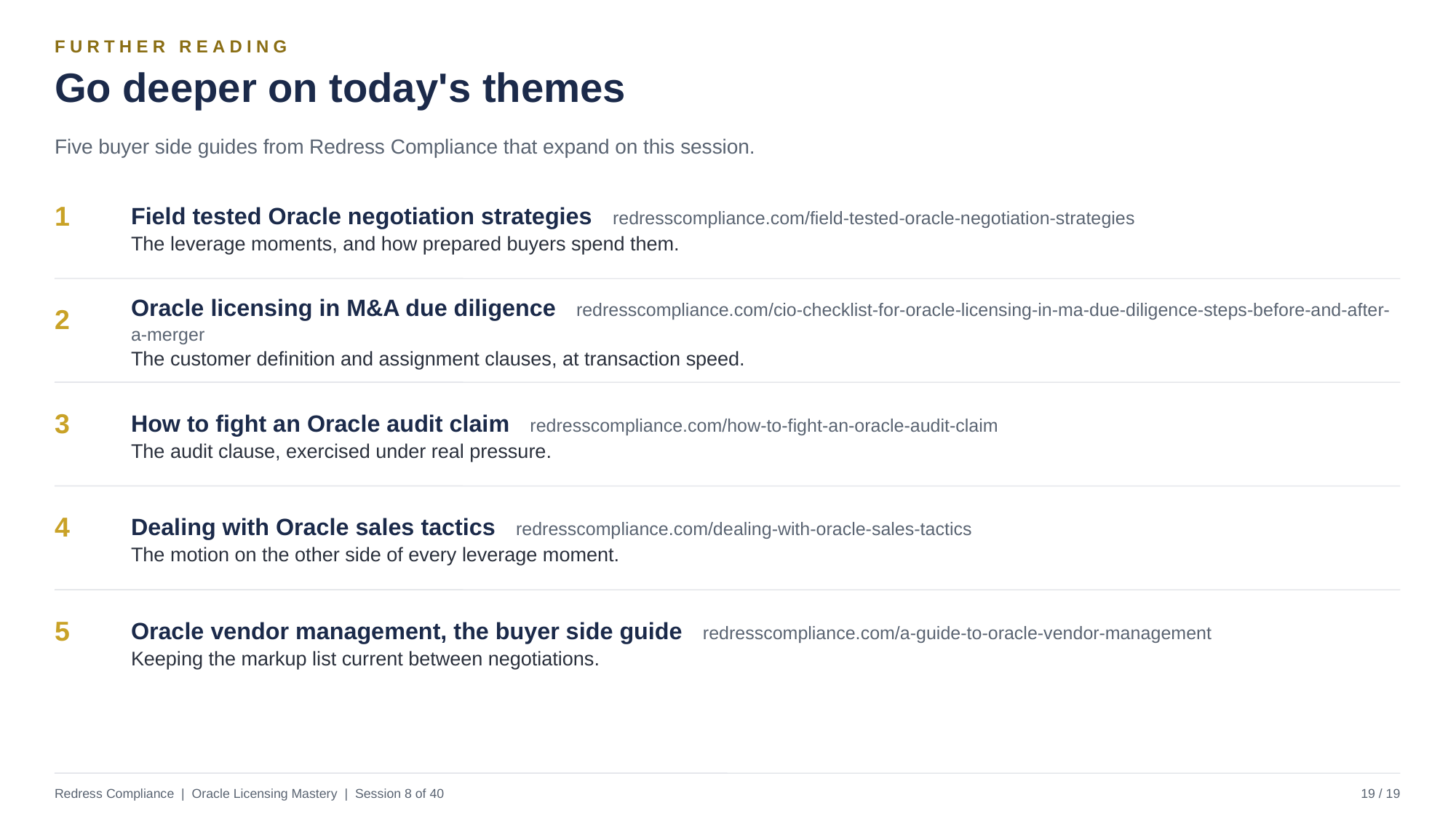

FURTHER READING
Go deeper on today's themes
Five buyer side guides from Redress Compliance that expand on this session.
Field tested Oracle negotiation strategies    redresscompliance.com/field-tested-oracle-negotiation-strategies
The leverage moments, and how prepared buyers spend them.
1

Oracle licensing in M&A due diligence    redresscompliance.com/cio-checklist-for-oracle-licensing-in-ma-due-diligence-steps-before-and-after-a-merger
The customer definition and assignment clauses, at transaction speed.
2

How to fight an Oracle audit claim    redresscompliance.com/how-to-fight-an-oracle-audit-claim
The audit clause, exercised under real pressure.
3

Dealing with Oracle sales tactics    redresscompliance.com/dealing-with-oracle-sales-tactics
The motion on the other side of every leverage moment.
4

Oracle vendor management, the buyer side guide    redresscompliance.com/a-guide-to-oracle-vendor-management
Keeping the markup list current between negotiations.
5

Redress Compliance  |  Oracle Licensing Mastery  |  Session 8 of 40
19 / 19